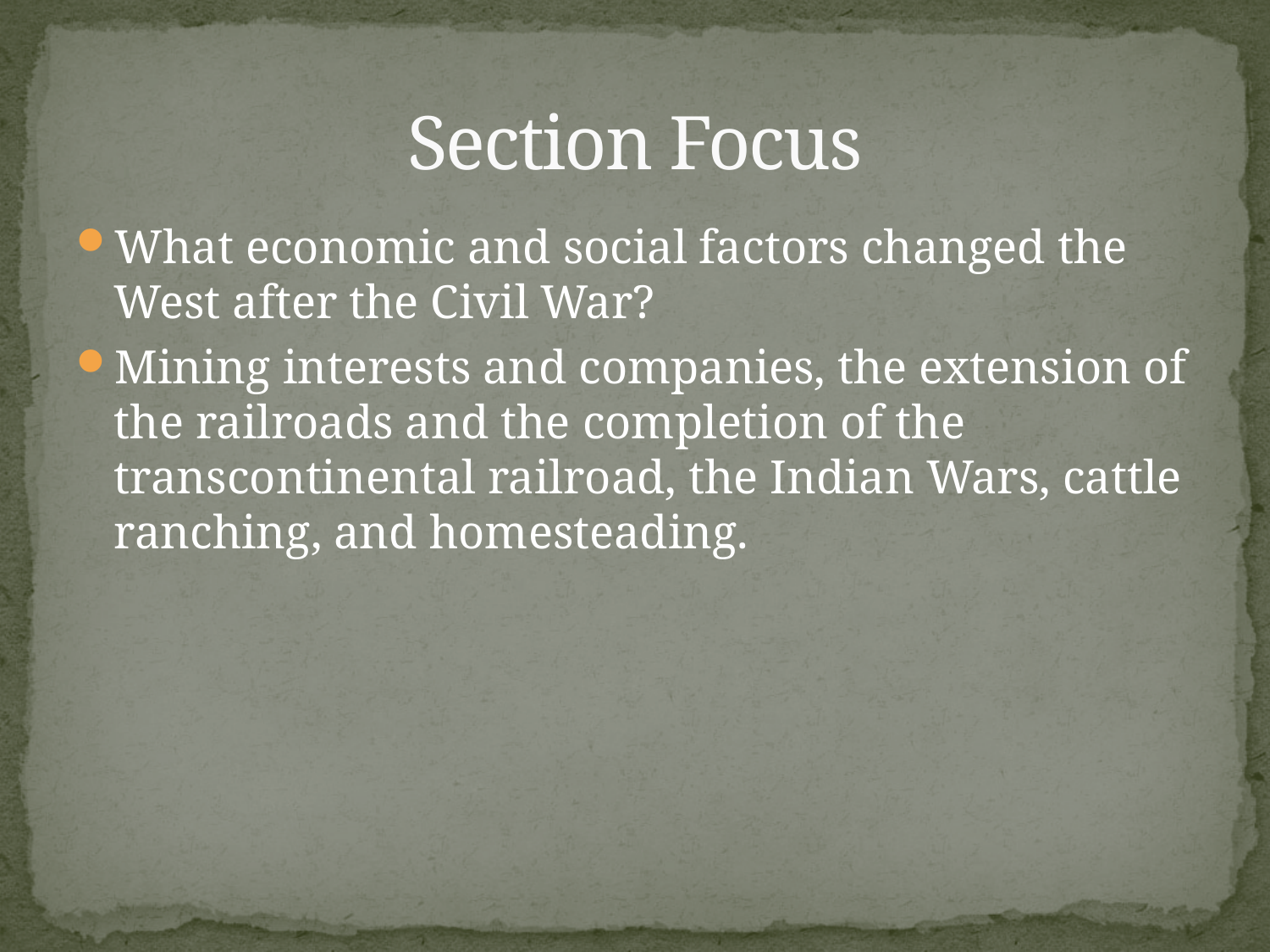

# Section Focus
What economic and social factors changed the West after the Civil War?
Mining interests and companies, the extension of the railroads and the completion of the transcontinental railroad, the Indian Wars, cattle ranching, and homesteading.